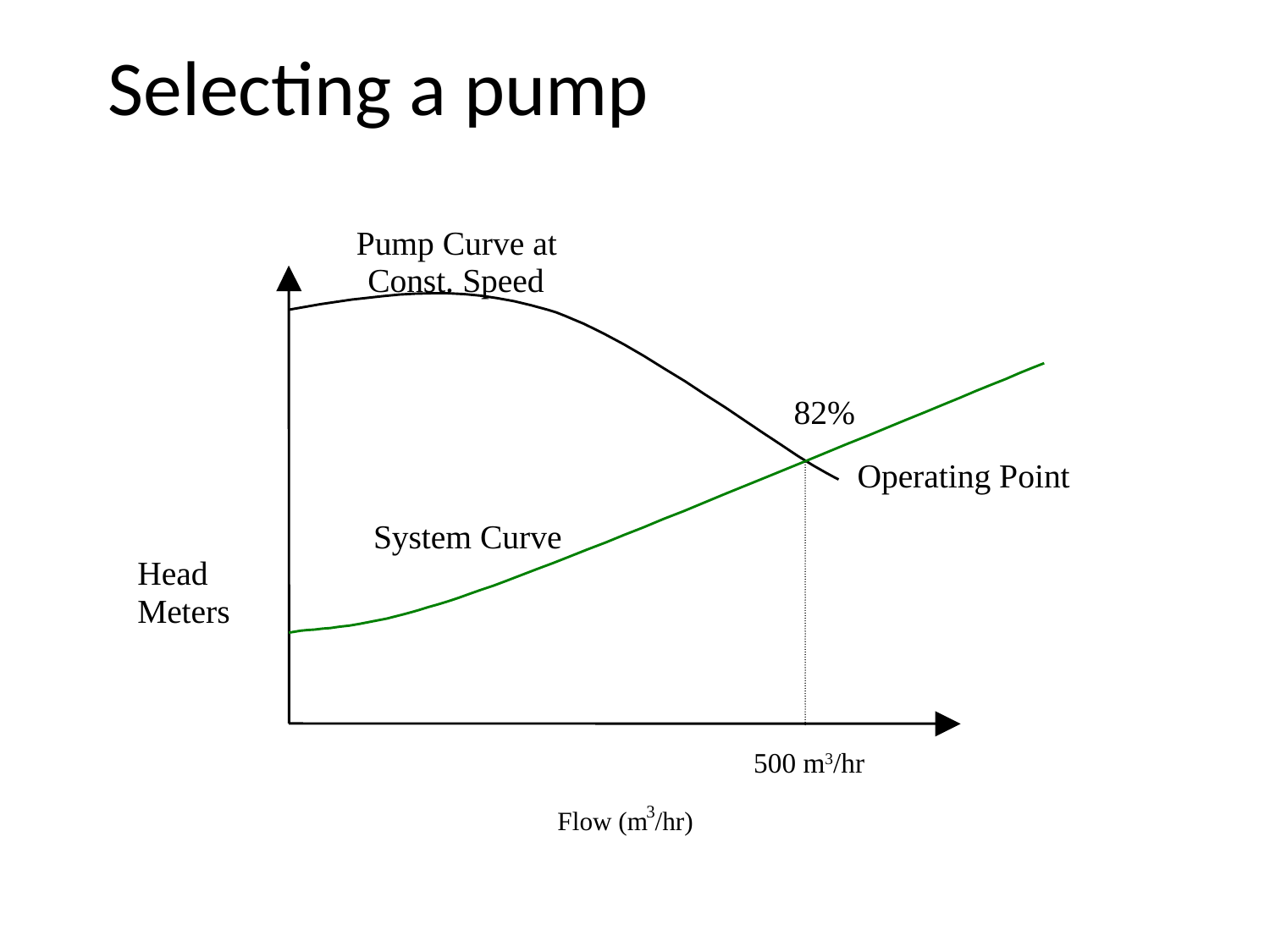

Selecting a pump

Pump Curve at

Const. Speed

82%

Operating Point

System Curve

 Head

 Meters

500 m3/hr

3
Flow (m
/hr)